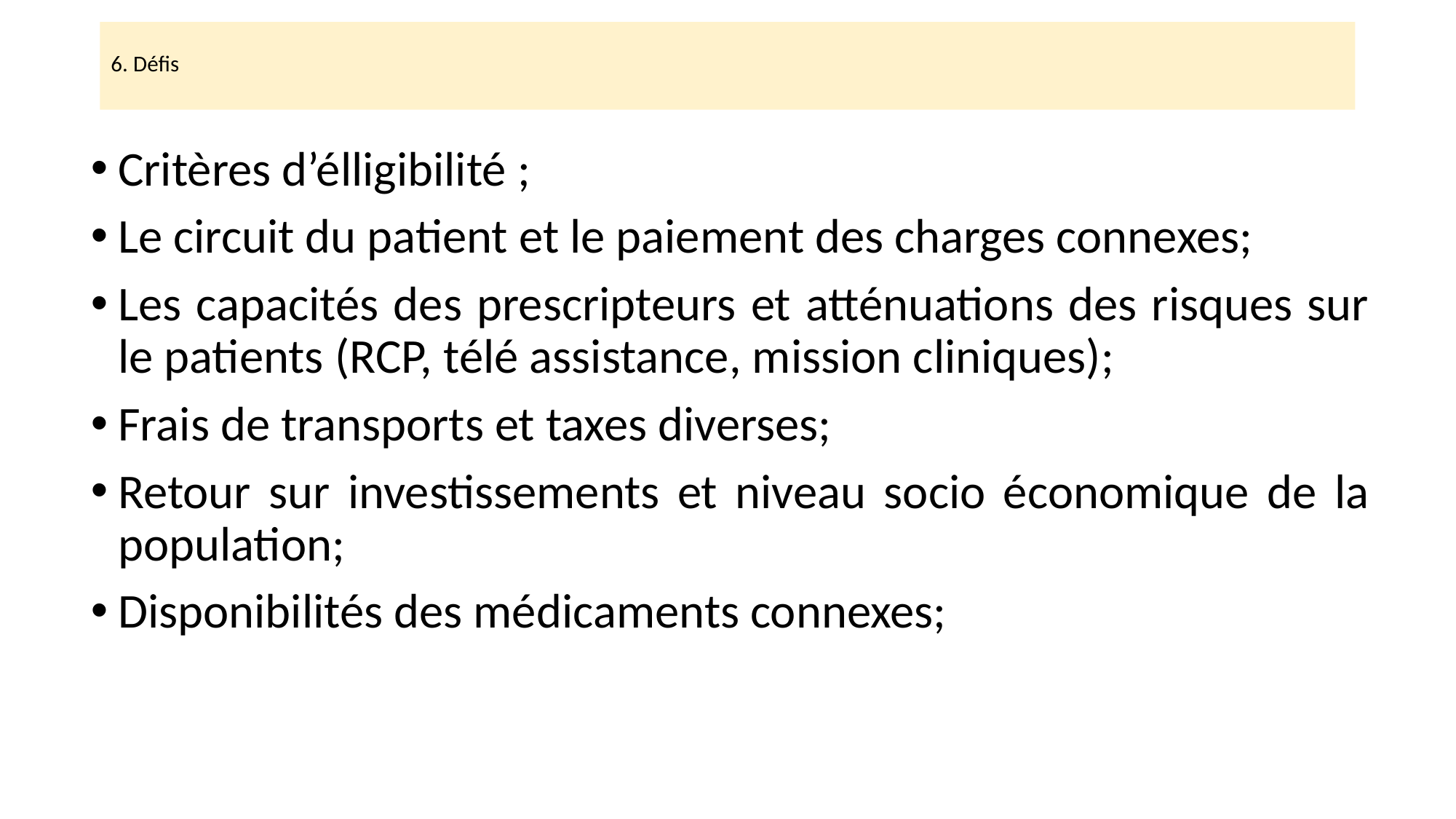

# 6. Défis
Critères d’élligibilité ;
Le circuit du patient et le paiement des charges connexes;
Les capacités des prescripteurs et atténuations des risques sur le patients (RCP, télé assistance, mission cliniques);
Frais de transports et taxes diverses;
Retour sur investissements et niveau socio économique de la population;
Disponibilités des médicaments connexes;